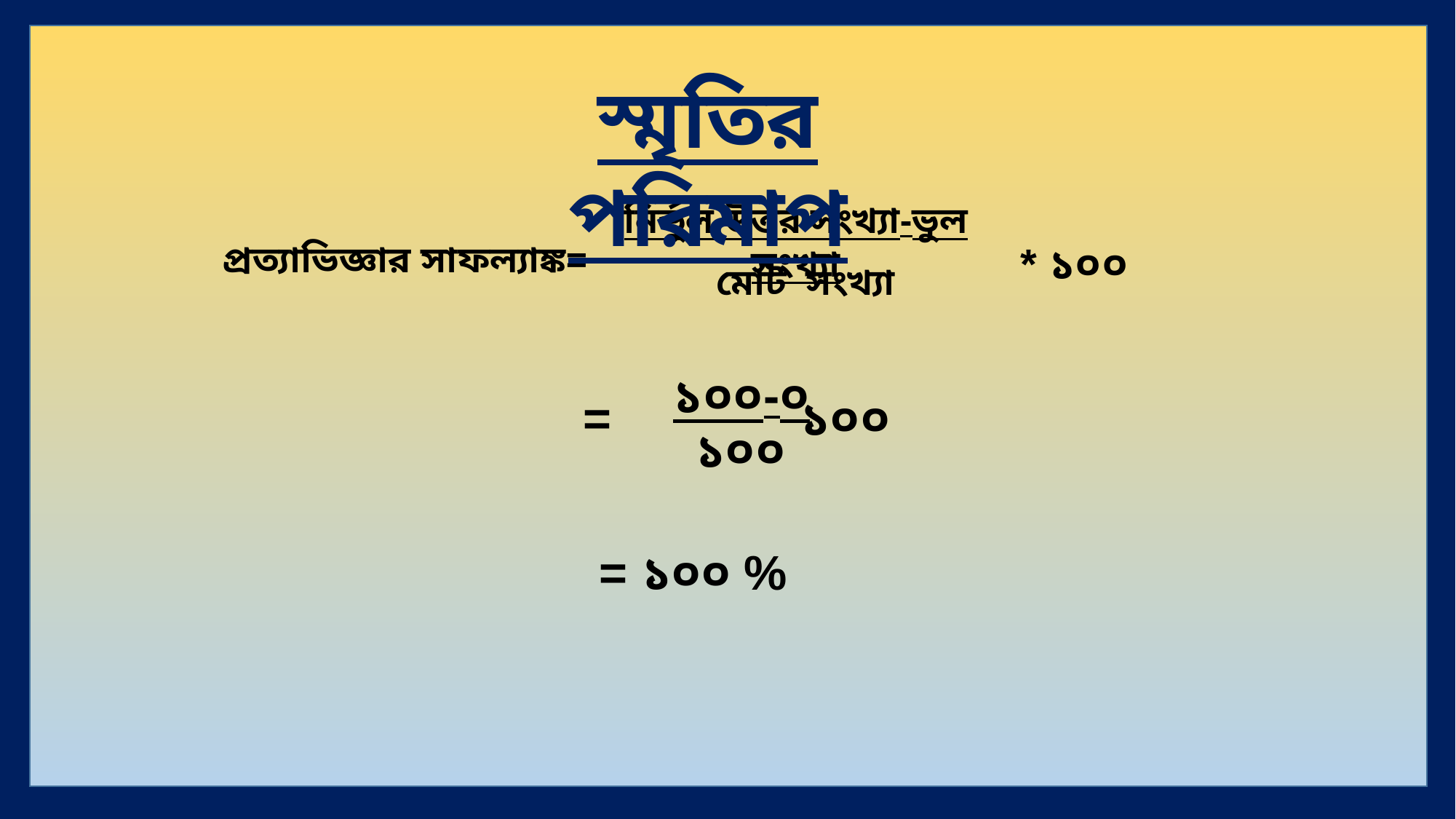

স্মৃতির পরিমাপ

নির্ভুল উত্তর সংখ্যা-ভুল সংখ্যা
প্রত্যাভিজ্ঞার সাফল্যাঙ্ক=
* ১০০
মোট  সংখ্যা

 ১০০-০
=              ১০০
১০০
= ১০০ %